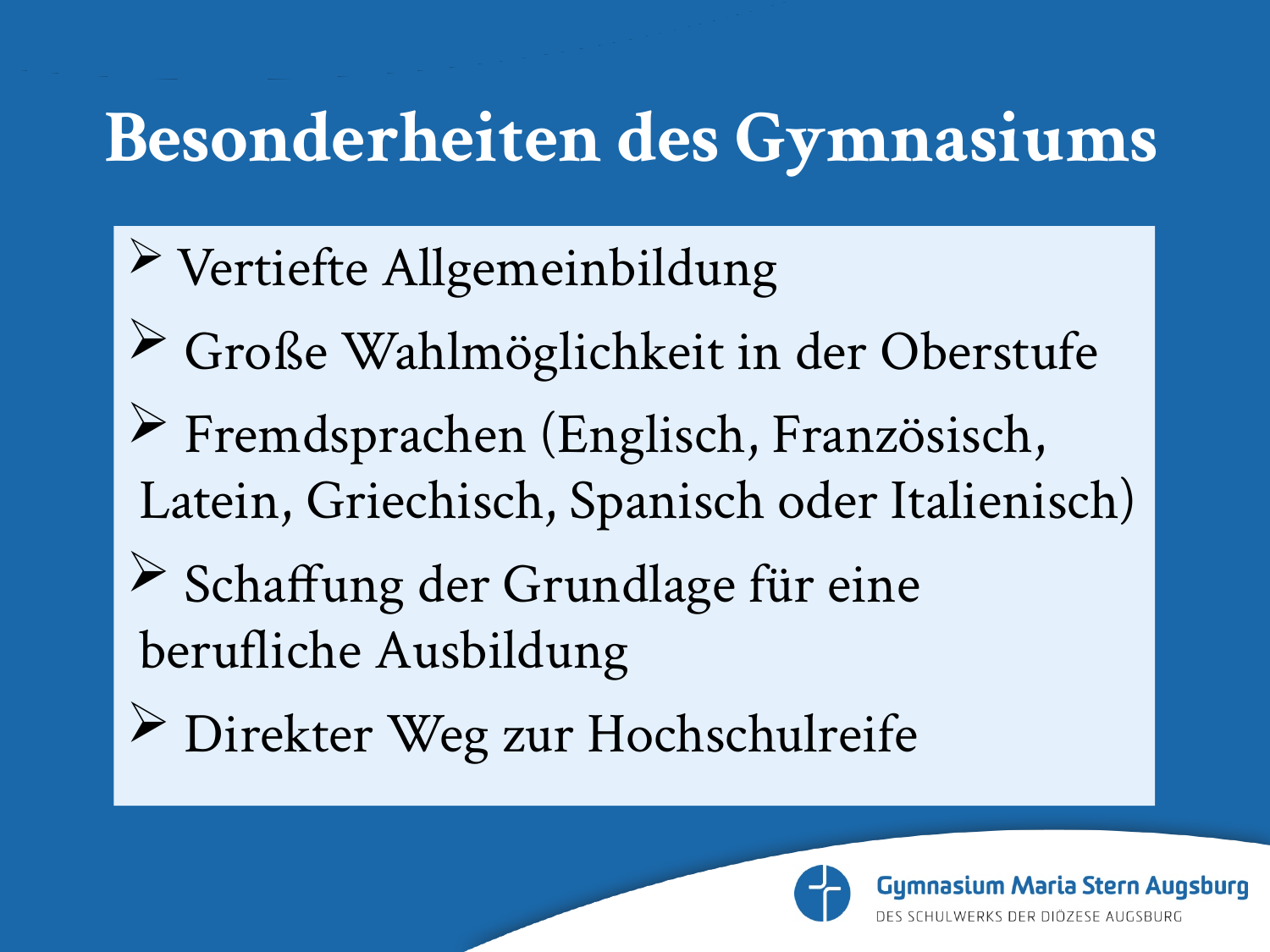

Besonderheiten des Gymnasiums
 Vertiefte Allgemeinbildung
 Große Wahlmöglichkeit in der Oberstufe
 Fremdsprachen (Englisch, Französisch, Latein, Griechisch, Spanisch oder Italienisch)
 Schaffung der Grundlage für eine berufliche Ausbildung
 Direkter Weg zur Hochschulreife